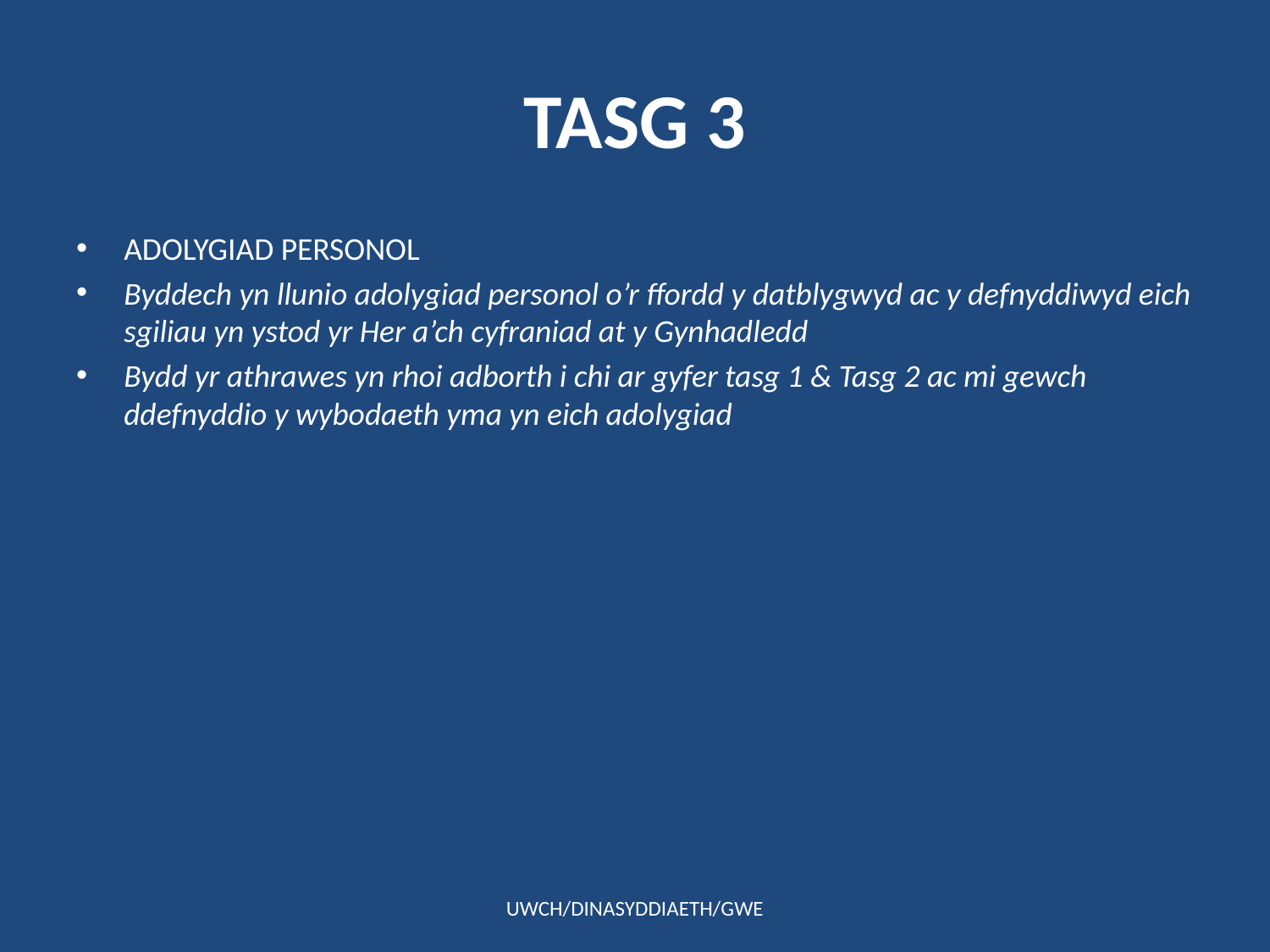

# TASG 3
ADOLYGIAD PERSONOL
Byddech yn llunio adolygiad personol o’r ffordd y datblygwyd ac y defnyddiwyd eich sgiliau yn ystod yr Her a’ch cyfraniad at y Gynhadledd
Bydd yr athrawes yn rhoi adborth i chi ar gyfer tasg 1 & Tasg 2 ac mi gewch ddefnyddio y wybodaeth yma yn eich adolygiad

UWCH/DINASYDDIAETH/GWE